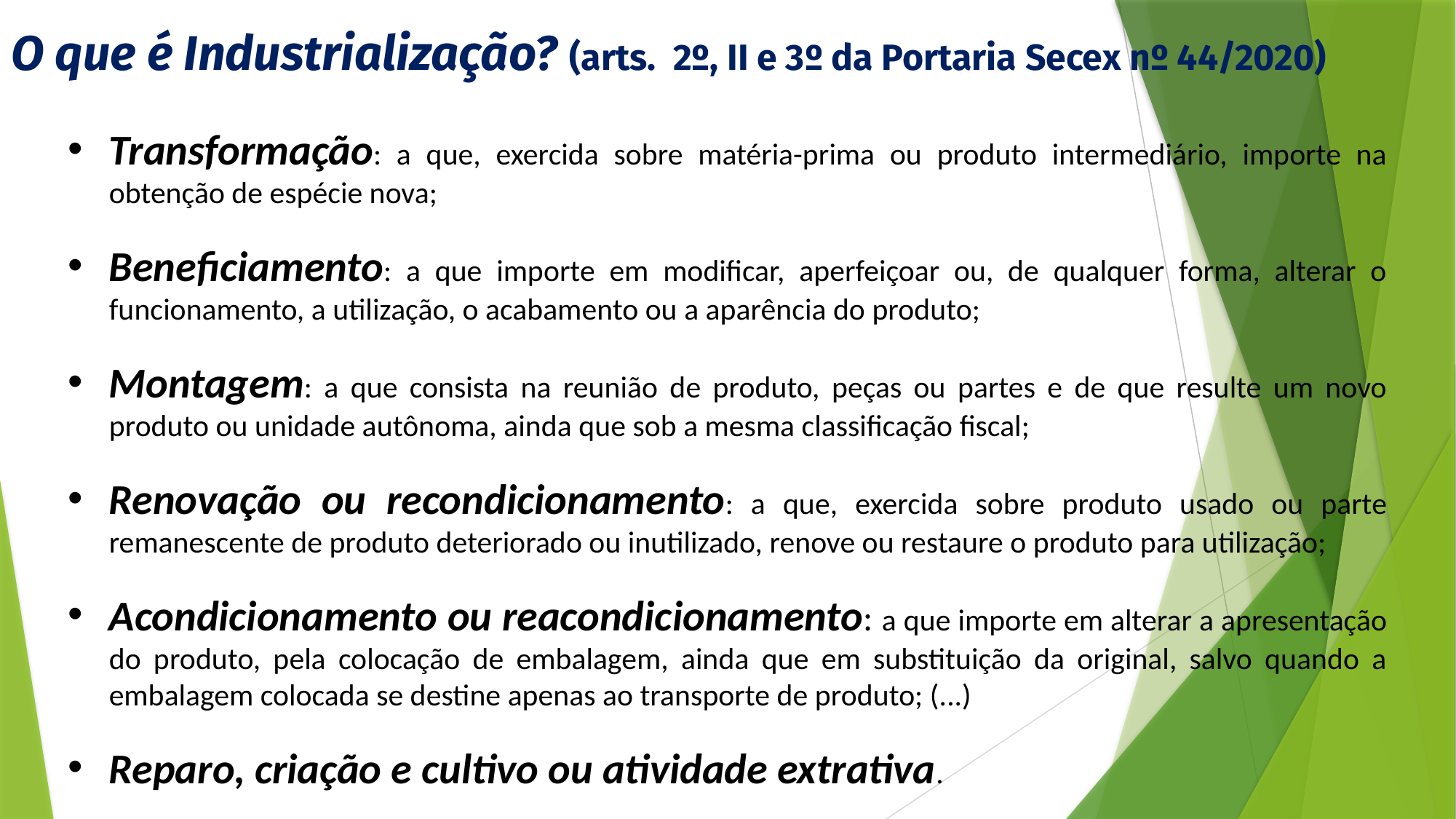

O que é Industrialização? (arts.  2º, II e 3º da Portaria Secex nº 44/2020)

Transformação: a que, exercida sobre matéria-prima ou produto intermediário, importe na obtenção de espécie nova;

Beneficiamento: a que importe em modificar, aperfeiçoar ou, de qualquer forma, alterar o funcionamento, a utilização, o acabamento ou a aparência do produto;

Montagem: a que consista na reunião de produto, peças ou partes e de que resulte um novo produto ou unidade autônoma, ainda que sob a mesma classificação fiscal;

Renovação ou recondicionamento: a que, exercida sobre produto usado ou parte remanescente de produto deteriorado ou inutilizado, renove ou restaure o produto para utilização;

Acondicionamento ou reacondicionamento: a que importe em alterar a apresentação do produto, pela colocação de embalagem, ainda que em substituição da original, salvo quando a embalagem colocada se destine apenas ao transporte de produto; (...)

Reparo, criação e cultivo ou atividade extrativa.